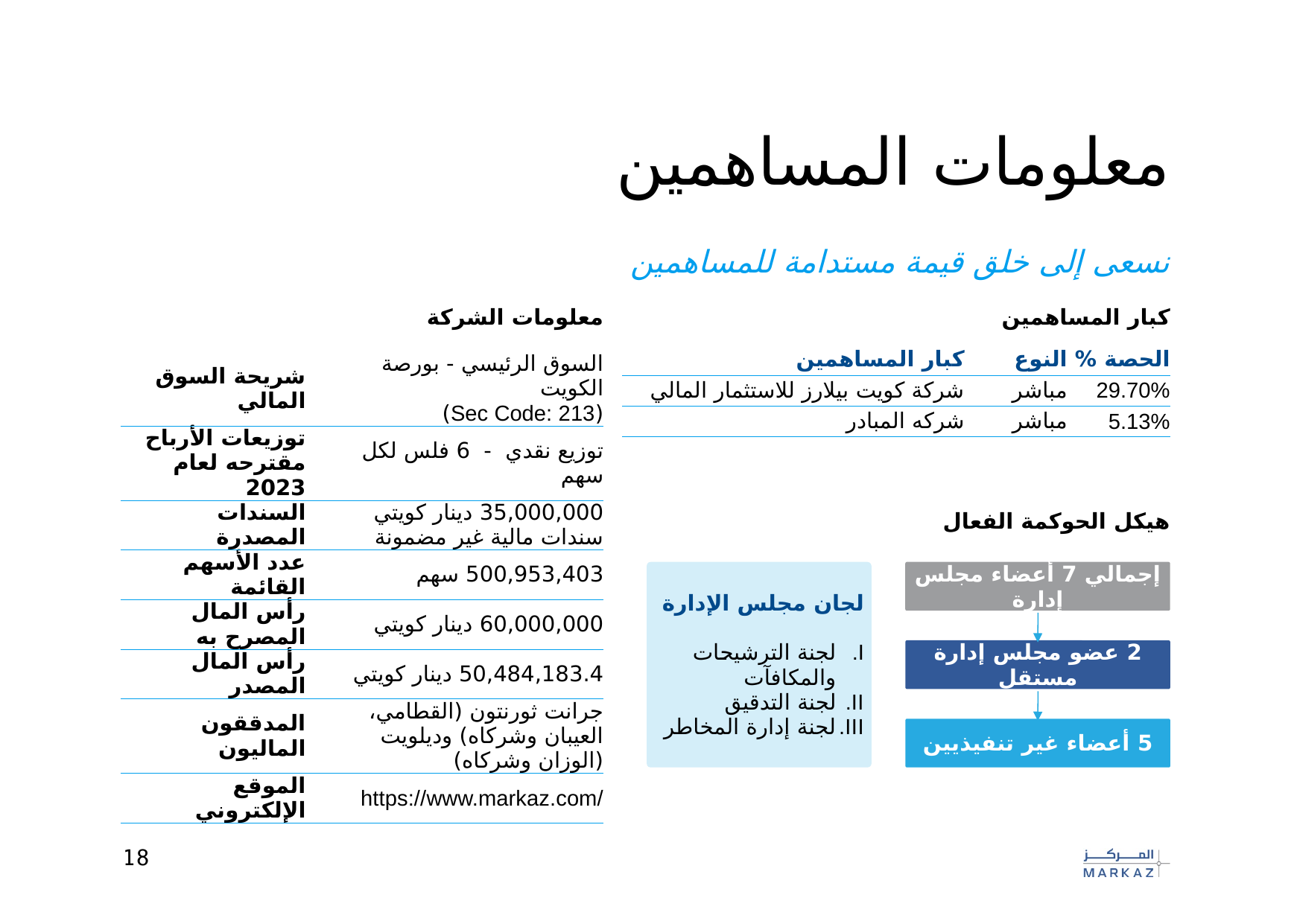

# معلومات المساهمين

نسعى إلى خلق قيمة مستدامة للمساهمين
معلومات الشركة
كبار المساهمين
| كبار المساهمين | النوع | الحصة % |
| --- | --- | --- |
| شركة كويت بيلارز للاستثمار المالي | مباشر | 29.70% |
| شركه المبادر | مباشر | 5.13% |
| شريحة السوق المالي | السوق الرئيسي - بورصة الكويت (Sec Code: 213) |
| --- | --- |
| توزيعات الأرباح مقترحه لعام 2023 | توزيع نقدي - 6 فلس لكل سهم |
| السندات المصدرة | 35,000,000 دينار كويتي سندات مالية غير مضمونة |
| عدد الأسهم القائمة | 500,953,403 سهم |
| رأس المال المصرح به | 60,000,000 دينار كويتي |
| رأس المال المصدر | 50,484,183.4 دينار كويتي |
| المدققون الماليون | جرانت ثورنتون (القطامي، العيبان وشركاه) وديلويت (الوزان وشركاه) |
| الموقع الإلكتروني | https://www.markaz.com/ |
هيكل الحوكمة الفعال
لجان مجلس الإدارة

لجنة الترشيحات والمكافآت
لجنة التدقيق
لجنة إدارة المخاطر
إجمالي 7 أعضاء مجلس إدارة
2 عضو مجلس إدارة مستقل
5 أعضاء غير تنفيذيين